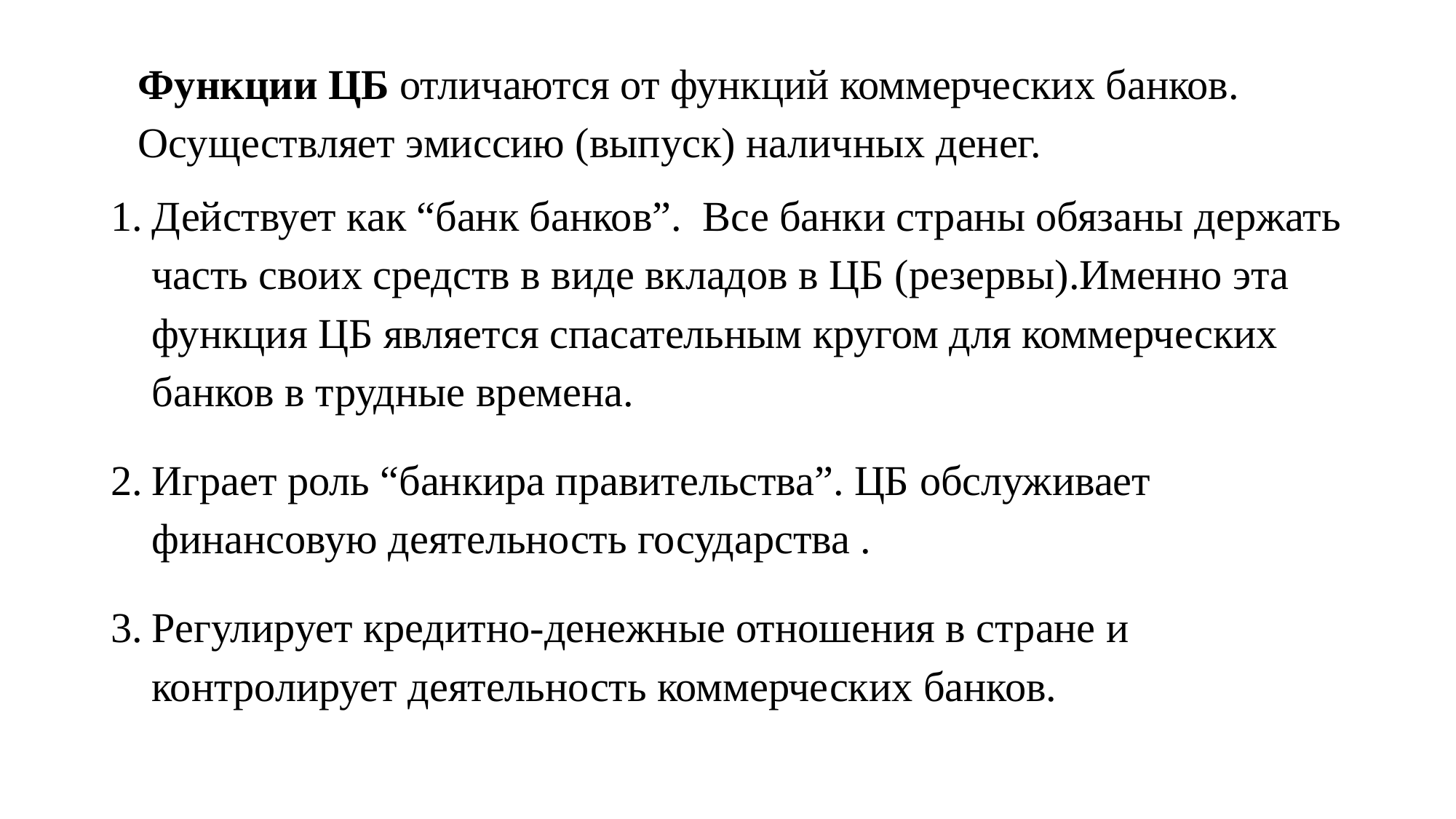

#
Функции ЦБ отличаются от функций коммерческих банков. Осуществляет эмиссию (выпуск) наличных денег.
Действует как “банк банков”.  Все банки страны обязаны держать часть своих средств в виде вкладов в ЦБ (резервы).Именно эта функция ЦБ является спасательным кругом для коммерческих банков в трудные времена.
Играет роль “банкира правительства”. ЦБ обслуживает финансовую деятельность государства .
Регулирует кредитно-денежные отношения в стране и контролирует деятельность коммерческих банков.